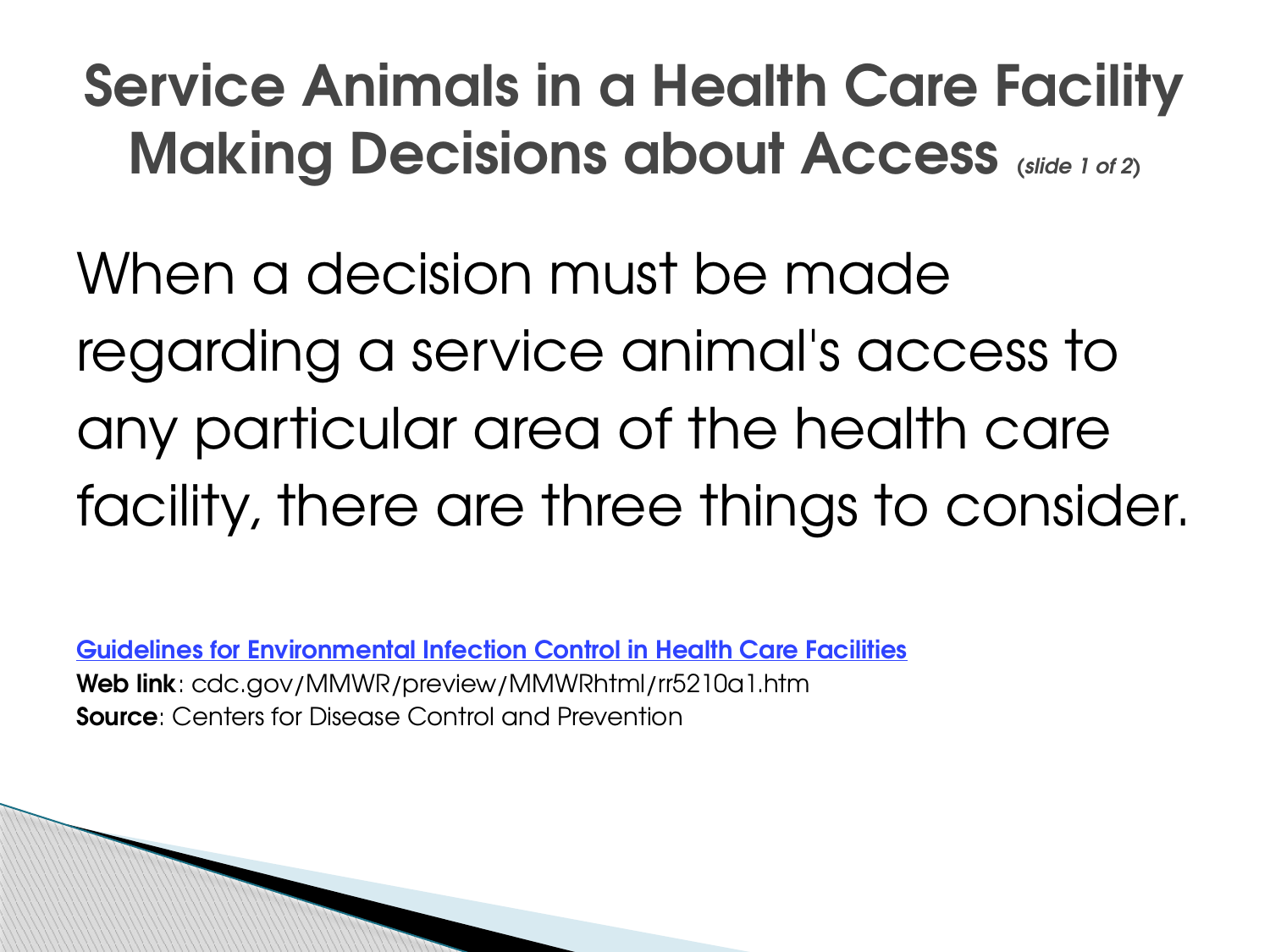

# Service Animals in a Health Care Facility Making Decisions about Access (slide 1 of 2)
When a decision must be made regarding a service animal's access to any particular area of the health care facility, there are three things to consider.

Guidelines for Environmental Infection Control in Health Care Facilities
Web link: cdc.gov/MMWR/preview/MMWRhtml/rr5210a1.htm
Source: Centers for Disease Control and Prevention